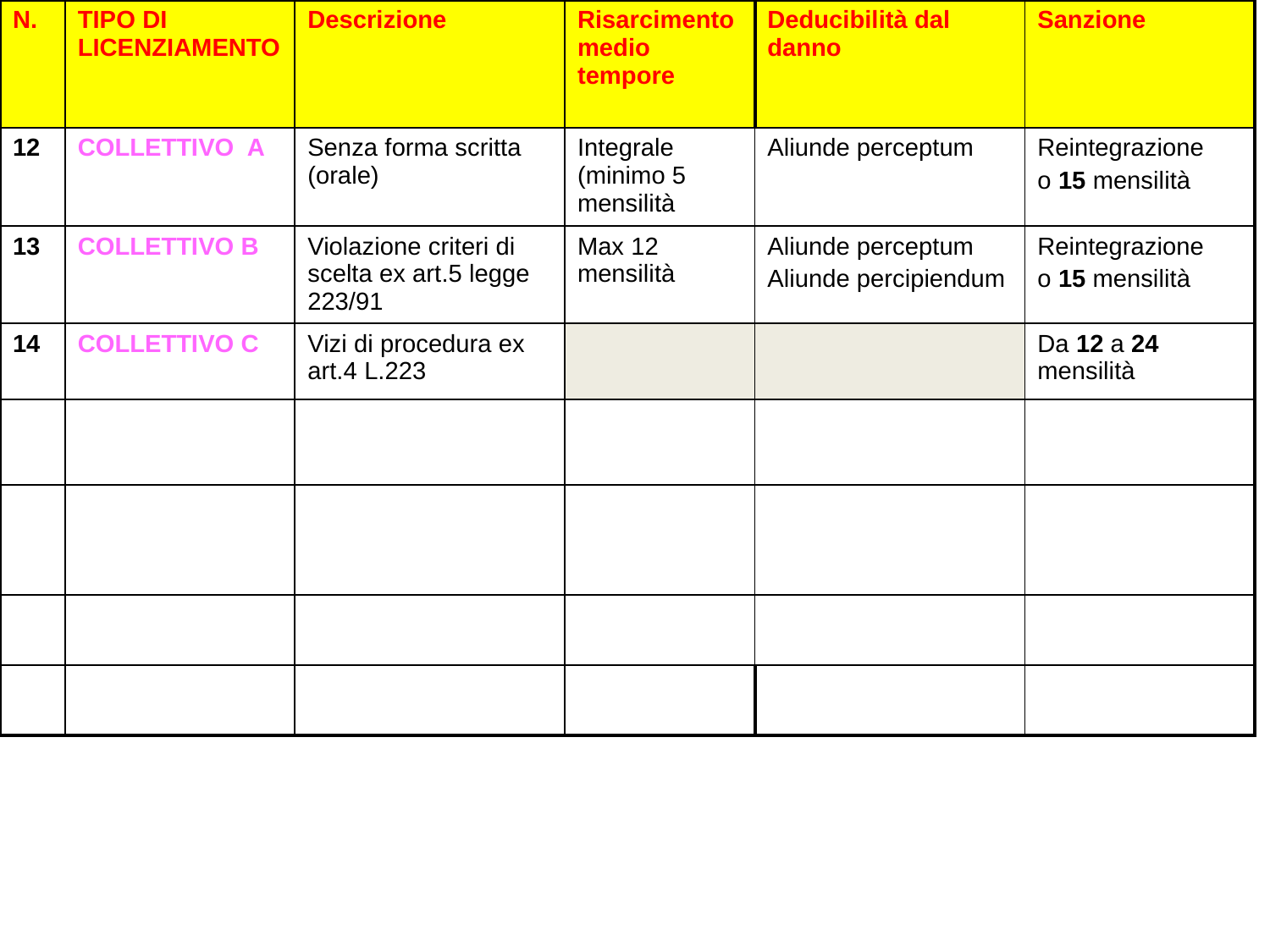

| N. | TIPO DI LICENZIAMENTO | Descrizione | Risarcimento medio tempore | Deducibilità dal danno | Sanzione |
| --- | --- | --- | --- | --- | --- |
| 12 | COLLETTIVO A | Senza forma scritta (orale) | Integrale (minimo 5 mensilità | Aliunde perceptum | Reintegrazione o 15 mensilità |
| 13 | COLLETTIVO B | Violazione criteri di scelta ex art.5 legge 223/91 | Max 12 mensilità | Aliunde perceptum Aliunde percipiendum | Reintegrazione o 15 mensilità |
| 14 | COLLETTIVO C | Vizi di procedura ex art.4 L.223 |  |  | Da 12 a 24 mensilità |
|  |  |  |  |  |  |
|  |  |  |  |  |  |
|  |  |  |  |  |  |
|  |  |  |  |  |  |